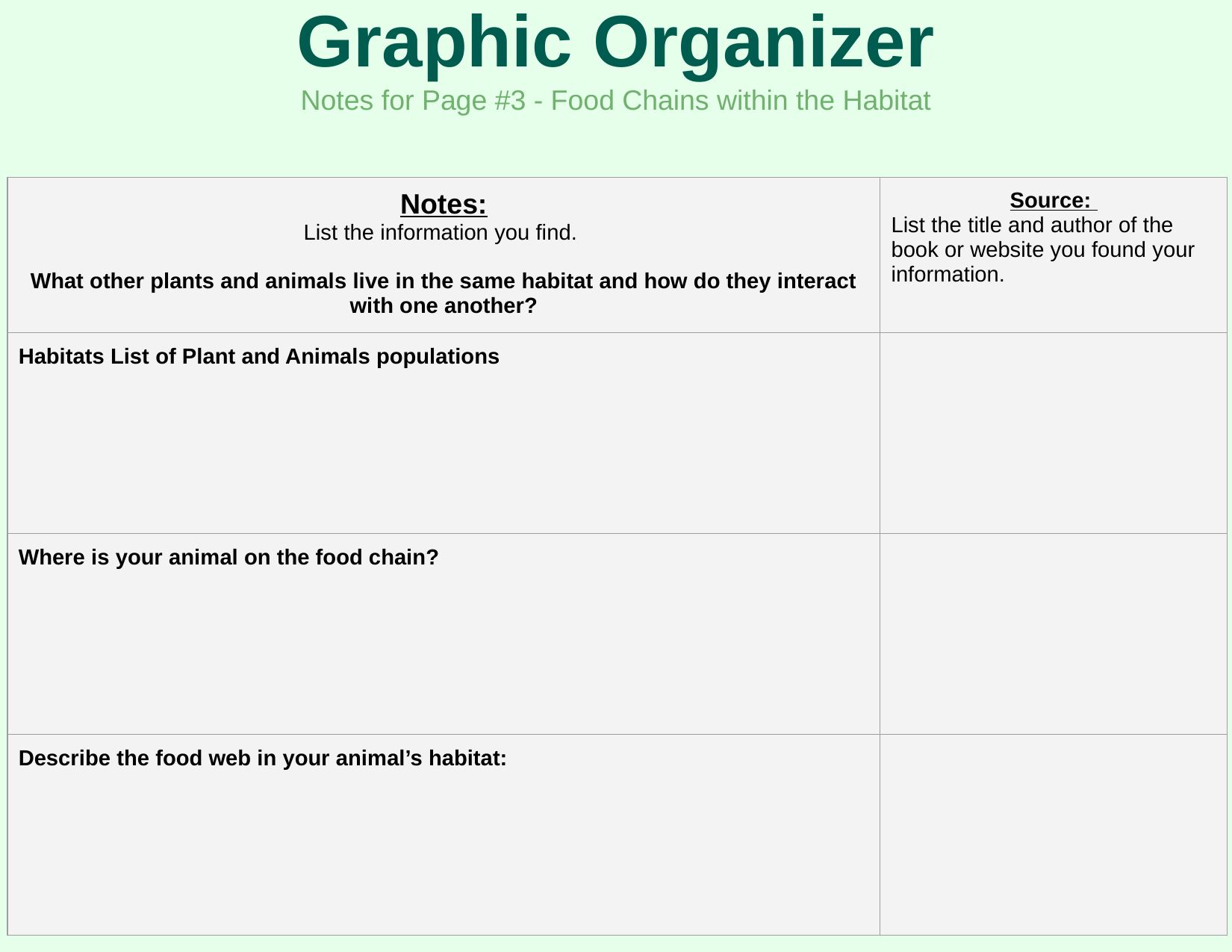

# Graphic Organizer
Notes for Page #3 - Food Chains within the Habitat
| Notes: List the information you find. What other plants and animals live in the same habitat and how do they interact with one another? | Source: List the title and author of the book or website you found your information. |
| --- | --- |
| Habitats List of Plant and Animals populations |  |
| Where is your animal on the food chain? |  |
| Describe the food web in your animal’s habitat: |  |